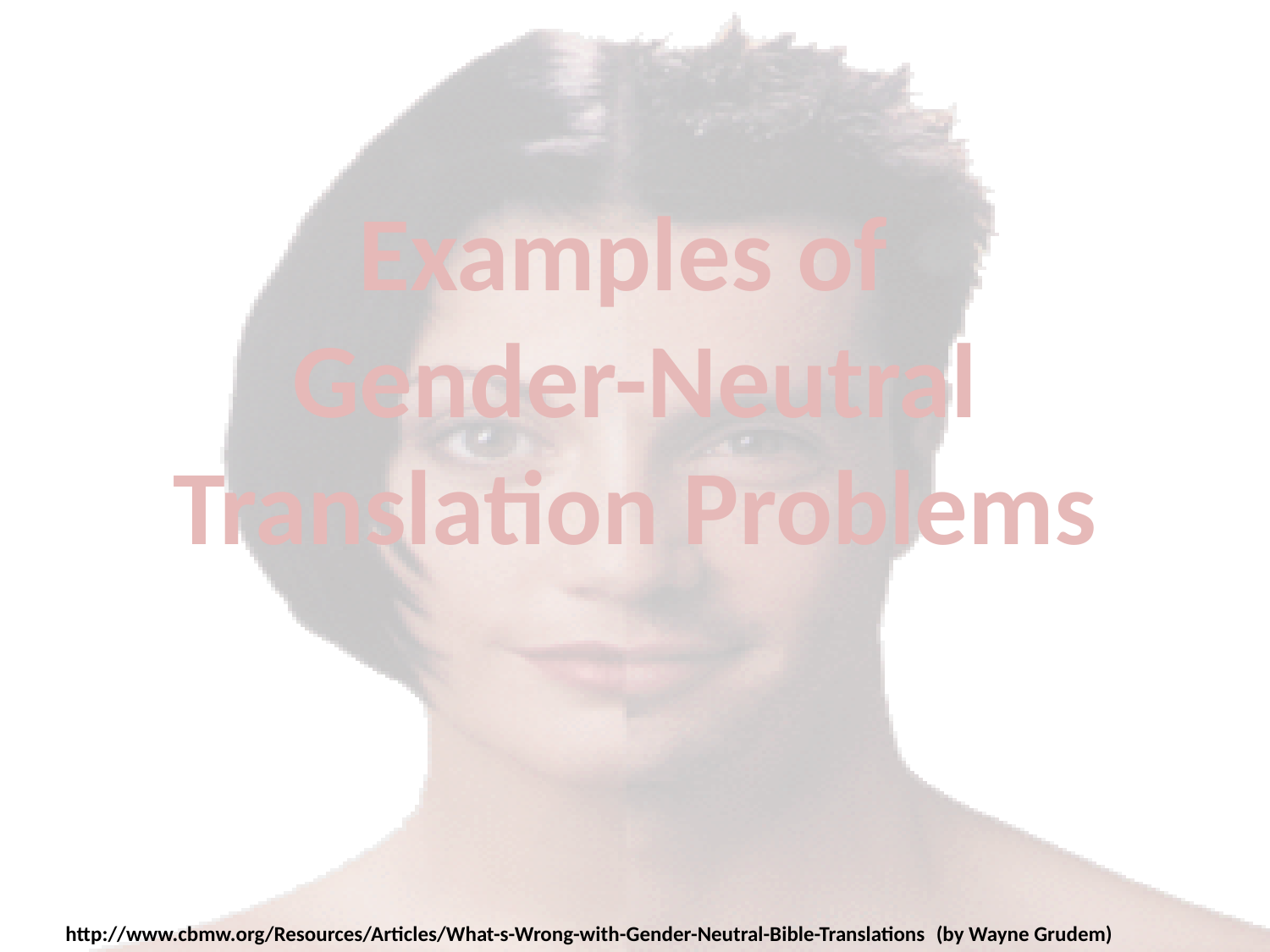

# Examples of Gender-Neutral Translation Problems

http://www.cbmw.org/Resources/Articles/What-s-Wrong-with-Gender-Neutral-Bible-Translations  (by Wayne Grudem)